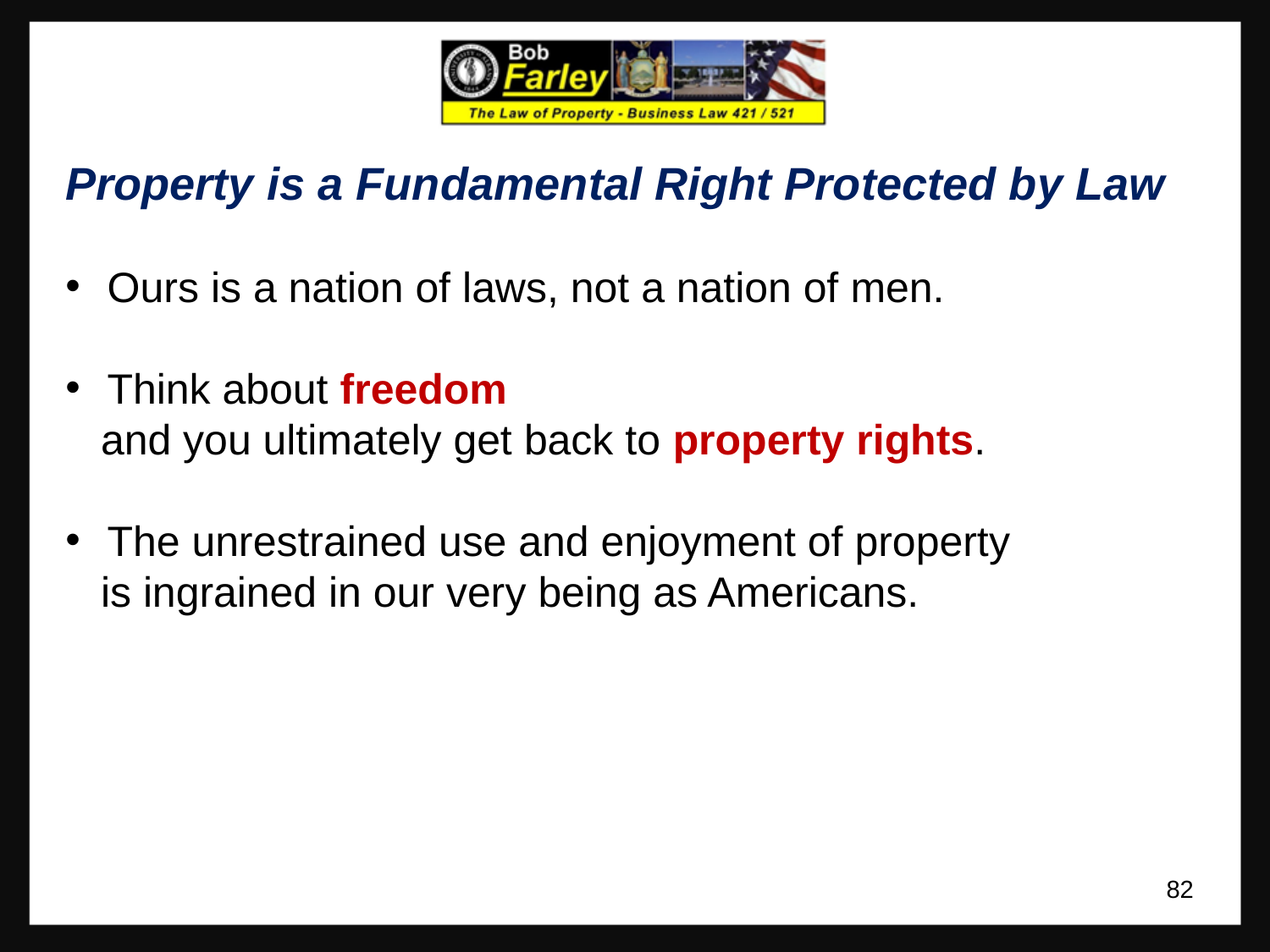

Property is a Fundamental Right Protected by Law

 Ours is a nation of laws, not a nation of men.

 Think about freedom
   and you ultimately get back to property rights.

 The unrestrained use and enjoyment of property
   is ingrained in our very being as Americans.

82